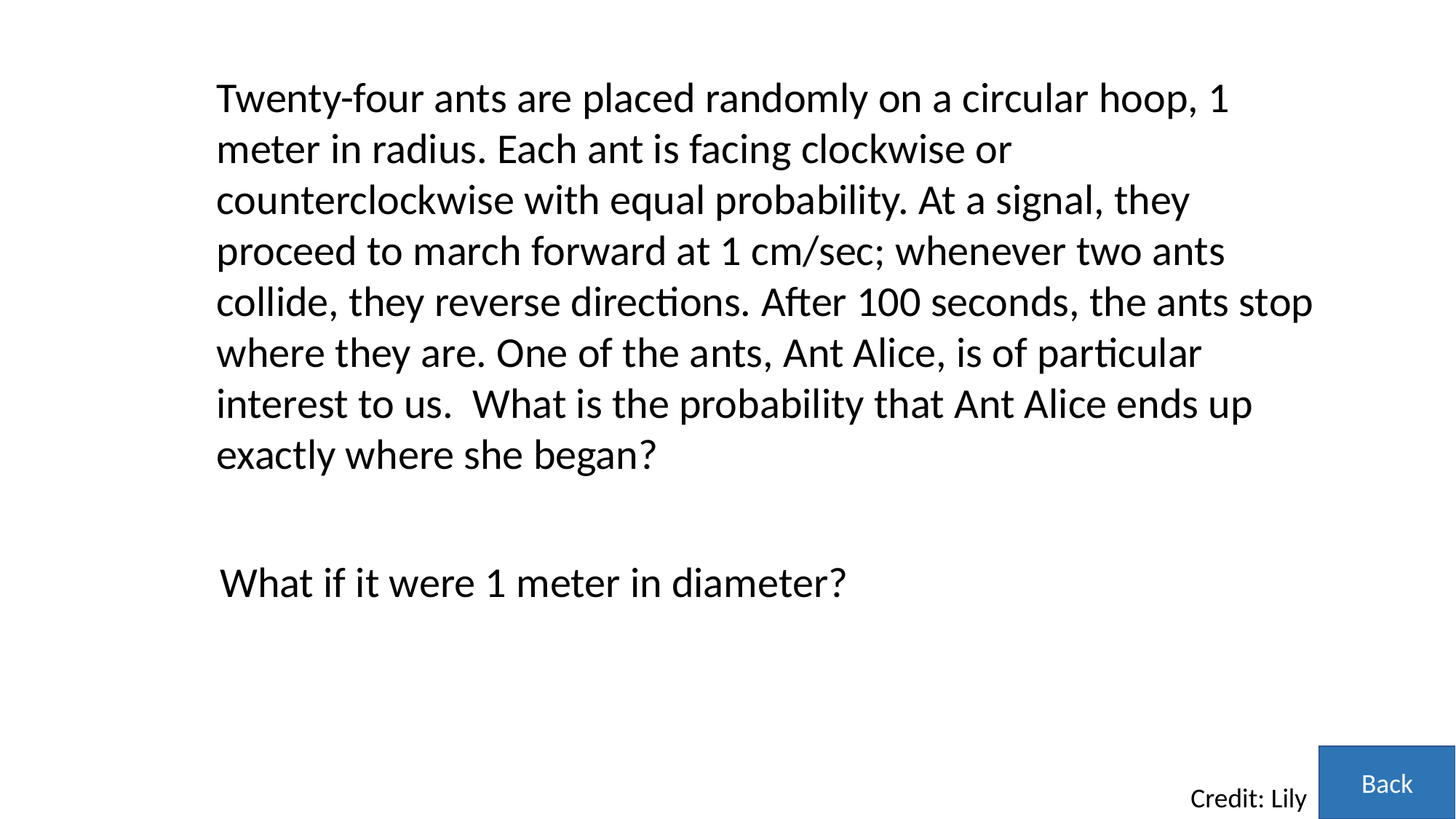

Twenty-four ants are placed randomly on a circular hoop, 1 meter in radius. Each ant is facing clockwise or counterclockwise with equal probability. At a signal, they proceed to march forward at 1 cm/sec; whenever two ants collide, they reverse directions. After 100 seconds, the ants stop where they are. One of the ants, Ant Alice, is of particular interest to us.  What is the probability that Ant Alice ends up exactly where she began?
What if it were 1 meter in diameter?
Back
Credit: Lily